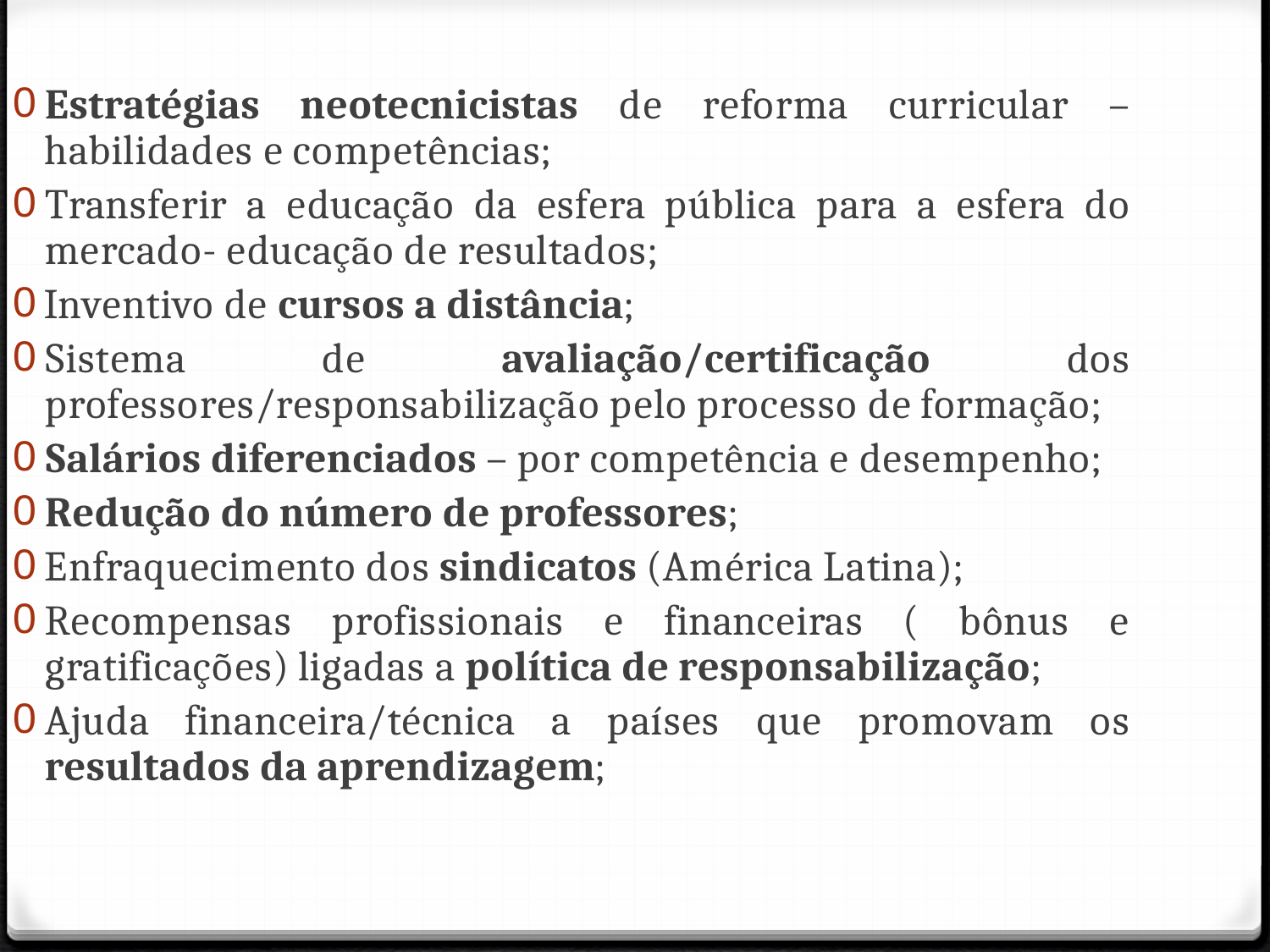

Estratégias neotecnicistas de reforma curricular – habilidades e competências;
Transferir a educação da esfera pública para a esfera do mercado- educação de resultados;
Inventivo de cursos a distância;
Sistema de avaliação/certificação dos professores/responsabilização pelo processo de formação;
Salários diferenciados – por competência e desempenho;
Redução do número de professores;
Enfraquecimento dos sindicatos (América Latina);
Recompensas profissionais e financeiras ( bônus e gratificações) ligadas a política de responsabilização;
Ajuda financeira/técnica a países que promovam os resultados da aprendizagem;